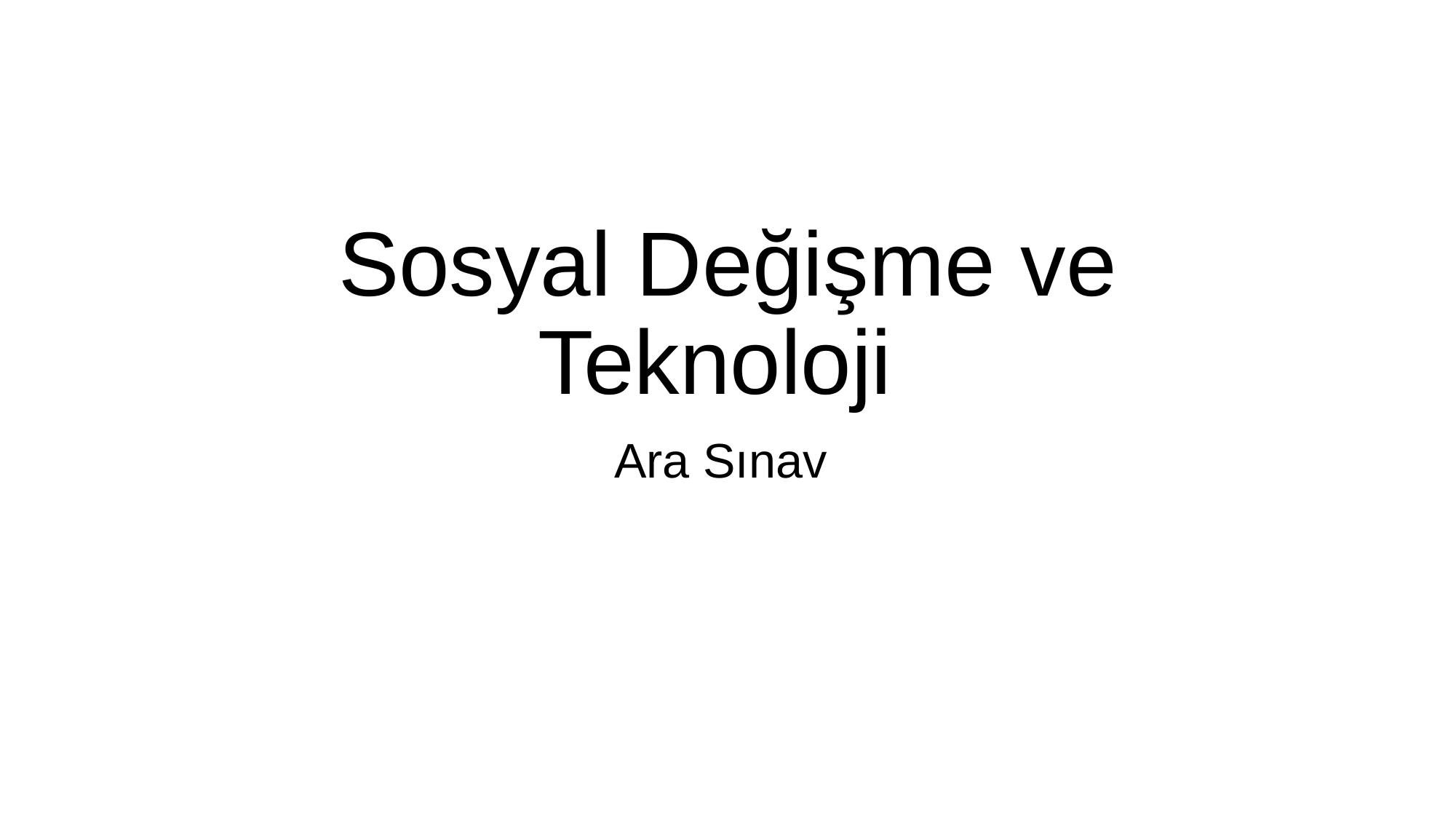

# Sosyal Değişme ve Teknoloji
Ara Sınav